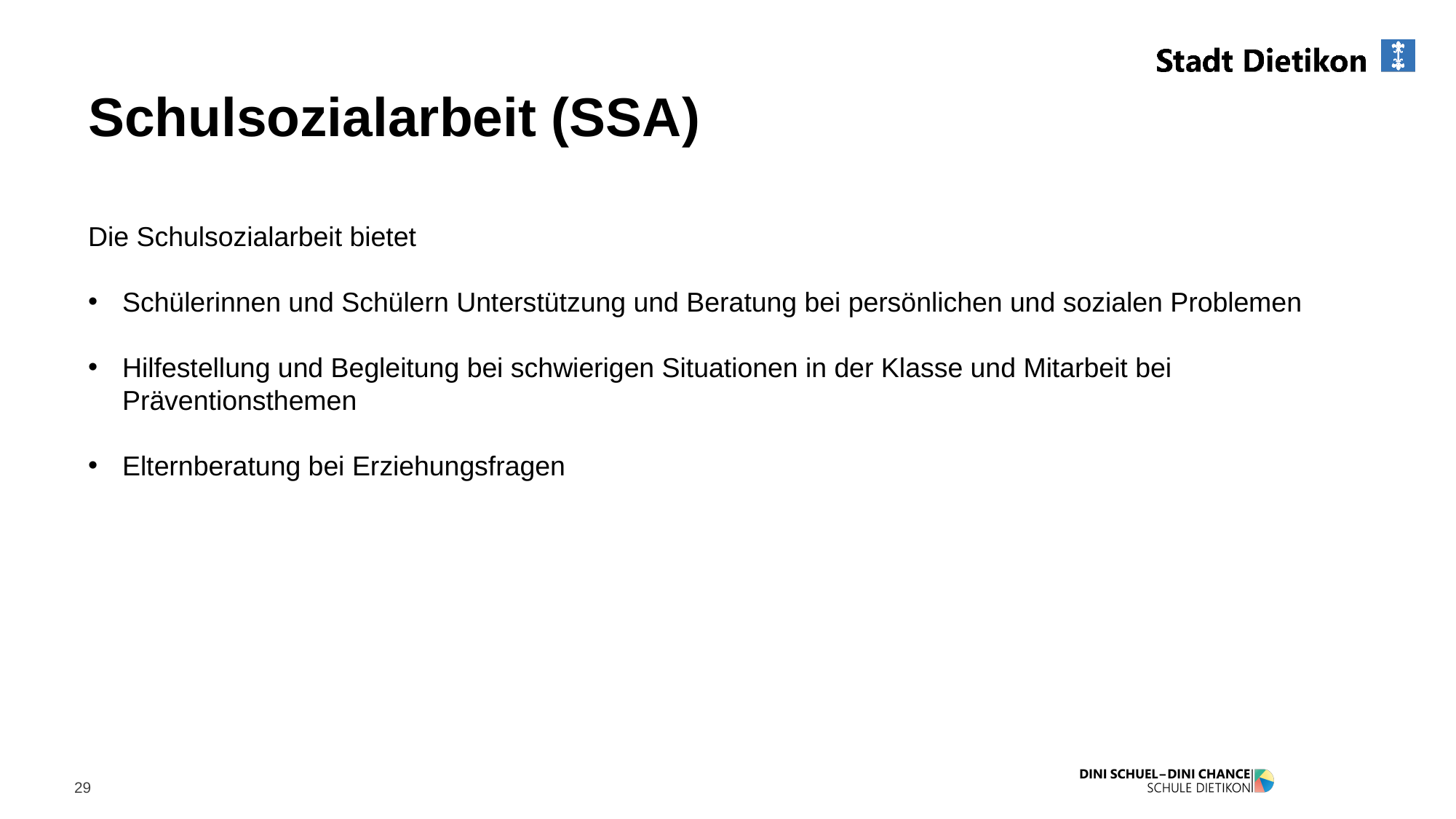

Schulsozialarbeit (SSA)
Die Schulsozialarbeit bietet

Schülerinnen und Schülern Unterstützung und Beratung bei persönlichen und sozialen Problemen

Hilfestellung und Begleitung bei schwierigen Situationen in der Klasse und Mitarbeit bei Präventionsthemen

Elternberatung bei Erziehungsfragen
29